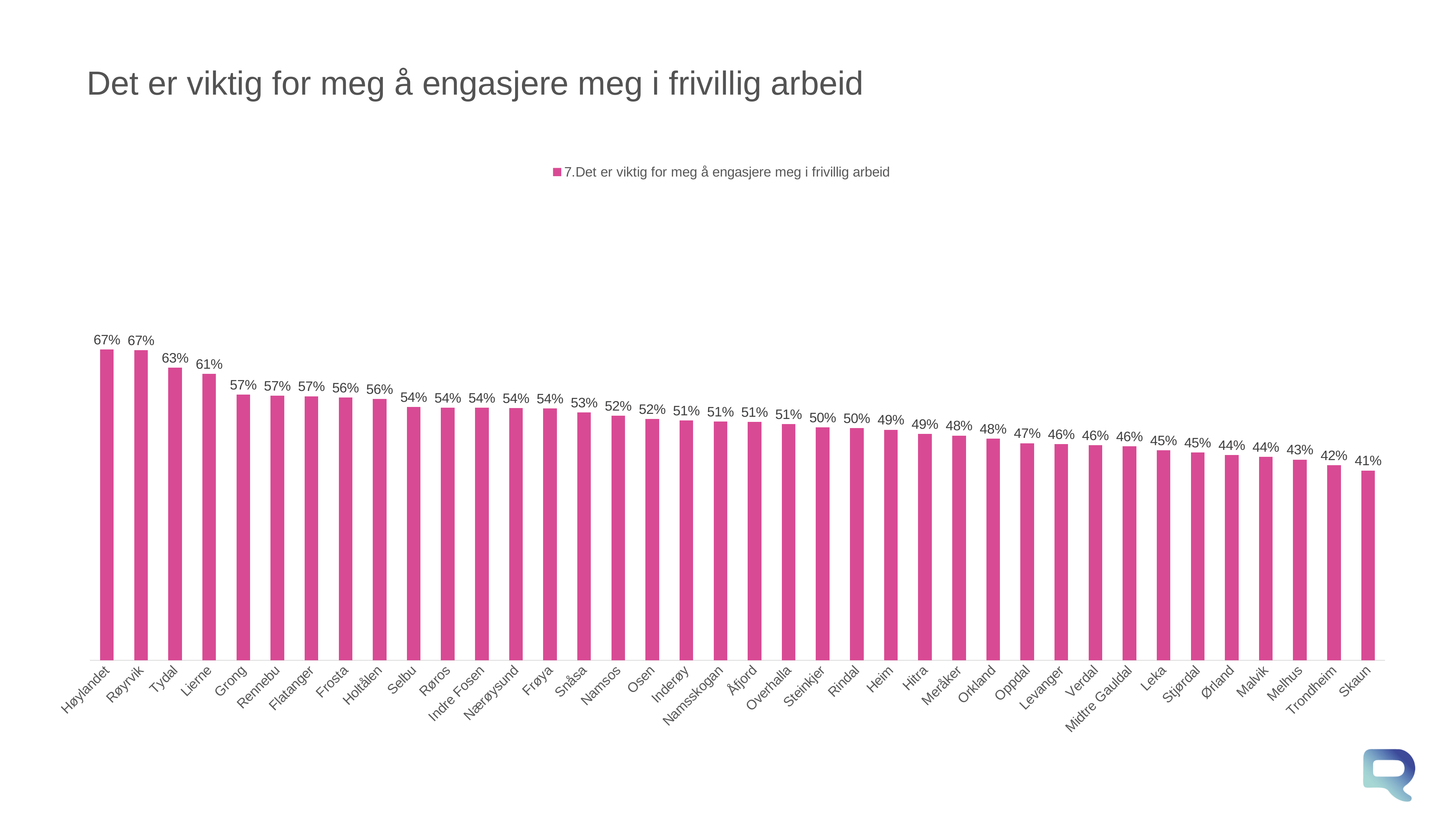

# Det er viktig for meg å engasjere meg i frivillig arbeid

### Chart

| Category | 7.Det er viktig for meg å engasjere meg i frivillig arbeid |
|---|---|
| Høylandet | 0.666910267192393 |
| Røyrvik | 0.6654467715163911 |
| Tydal | 0.627767288195296 |
| Lierne | 0.614619697820131 |
| Grong | 0.570030194196683 |
| Rennebu | 0.567947905607055 |
| Flatanger | 0.56638109526467 |
| Frosta | 0.56353464505356 |
| Holtålen | 0.560423013460485 |
| Selbu | 0.5435973156482811 |
| Røros | 0.541789096344108 |
| Indre Fosen | 0.541741508604223 |
| Nærøysund | 0.541046893975607 |
| Frøya | 0.54018757103988 |
| Snåsa | 0.5319508307270759 |
| Namsos | 0.524668422566516 |
| Osen | 0.517847339588051 |
| Inderøy | 0.514486938274815 |
| Namsskogan | 0.5123233499520861 |
| Åfjord | 0.511687287874569 |
| Overhalla | 0.506842320049616 |
| Steinkjer | 0.49963143222992 |
| Rindal | 0.4978465452190079 |
| Heim | 0.494637343077777 |
| Hitra | 0.485474527456146 |
| Meråker | 0.48209441874571296 |
| Orkland | 0.475217719367992 |
| Oppdal | 0.465748046131129 |
| Levanger | 0.463989181897201 |
| Verdal | 0.461617205081848 |
| Midtre Gauldal | 0.459193182863317 |
| Leka | 0.4502386273287 |
| Stjørdal | 0.445498418654548 |
| Ørland | 0.44017274747726703 |
| Malvik | 0.436424951157679 |
| Melhus | 0.430487960789218 |
| Trondheim | 0.418502442159952 |
| Skaun | 0.407084295722697 |